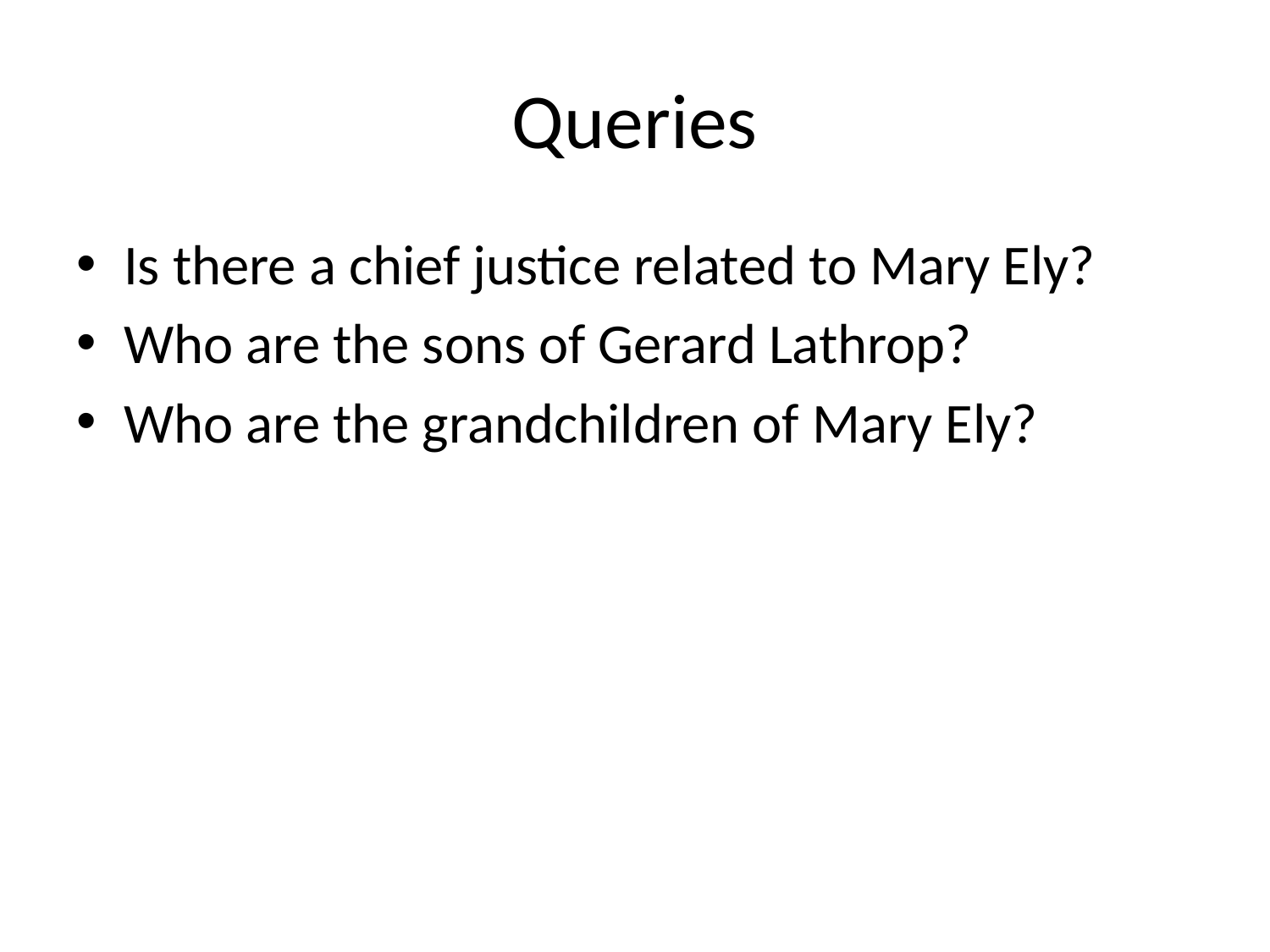

# Queries
Is there a chief justice related to Mary Ely?
Who are the sons of Gerard Lathrop?
Who are the grandchildren of Mary Ely?